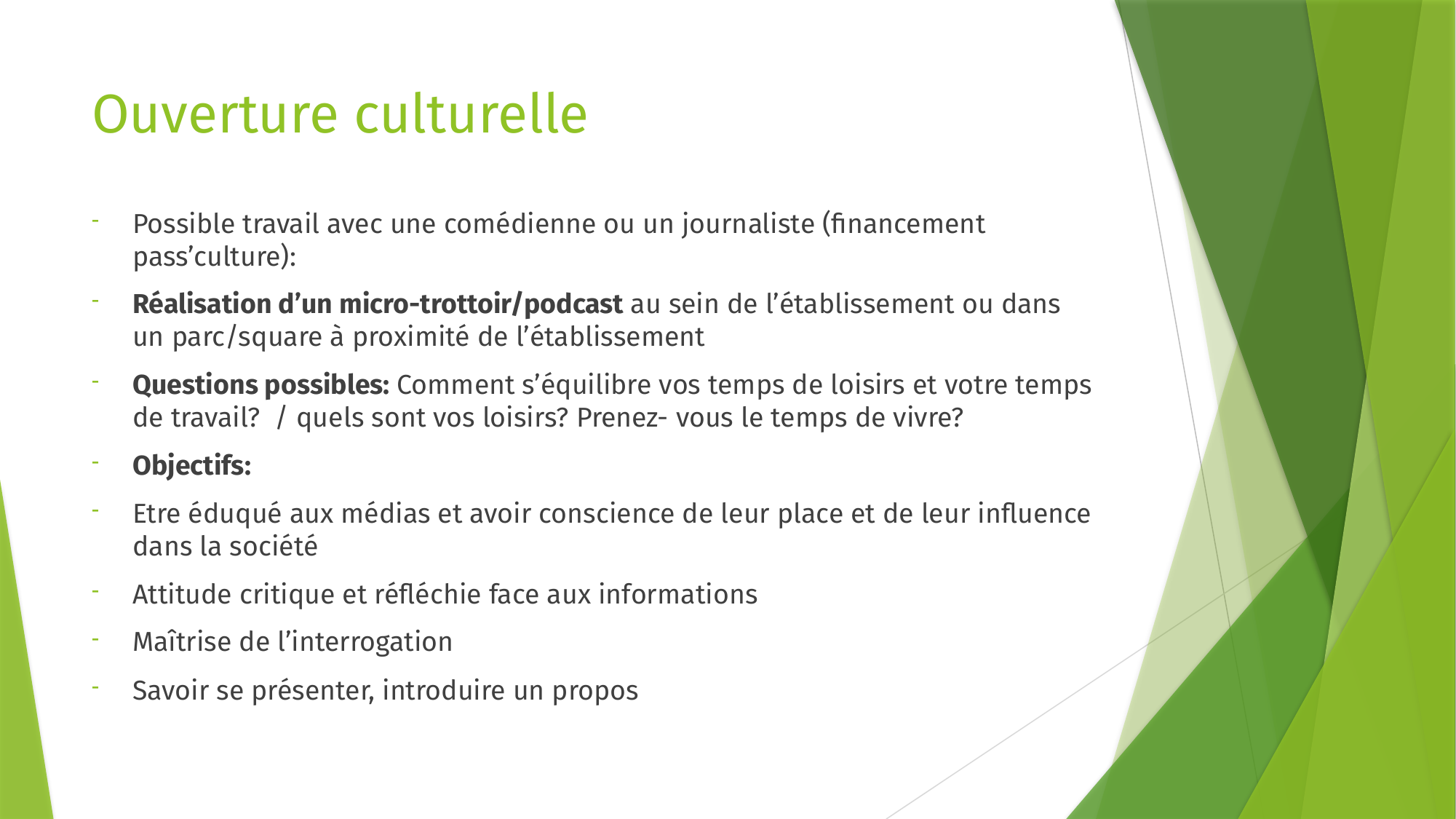

# Ouverture culturelle
Possible travail avec une comédienne ou un journaliste (financement pass’culture):
Réalisation d’un micro-trottoir/podcast au sein de l’établissement ou dans un parc/square à proximité de l’établissement
Questions possibles: Comment s’équilibre vos temps de loisirs et votre temps de travail?  / quels sont vos loisirs? Prenez- vous le temps de vivre?
Objectifs:
Etre éduqué aux médias et avoir conscience de leur place et de leur influence dans la société
Attitude critique et réfléchie face aux informations
Maîtrise de l’interrogation
Savoir se présenter, introduire un propos